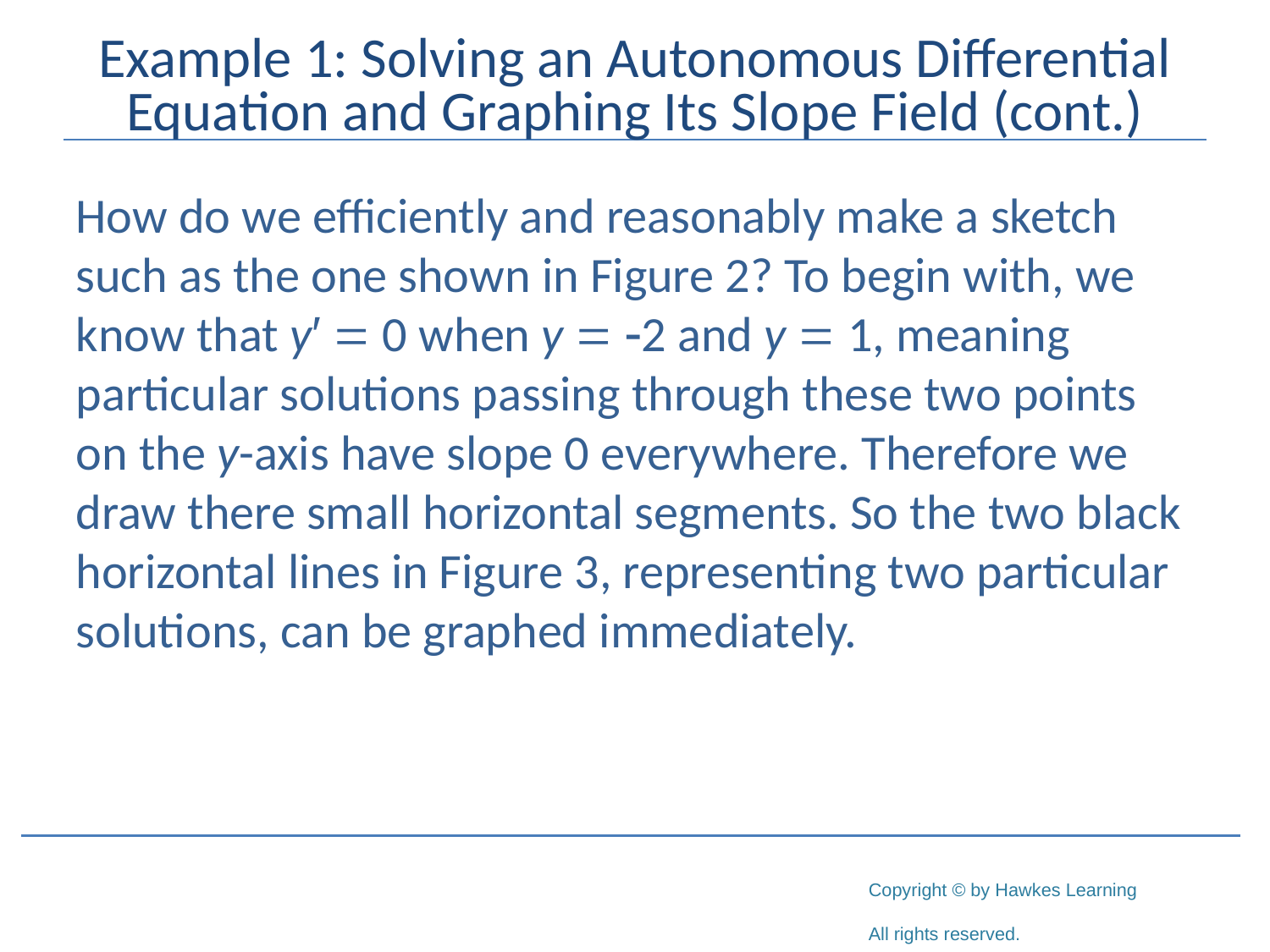

# Example 1: Solving an Autonomous Differential Equation and Graphing Its Slope Field (cont.)
How do we efficiently and reasonably make a sketch such as the one shown in Figure 2? To begin with, we know that y′ = 0 when y = −2 and y = 1, meaning particular solutions passing through these two points on the y-axis have slope 0 everywhere. Therefore we draw there small horizontal segments. So the two black horizontal lines in Figure 3, representing two particular solutions, can be graphed immediately.